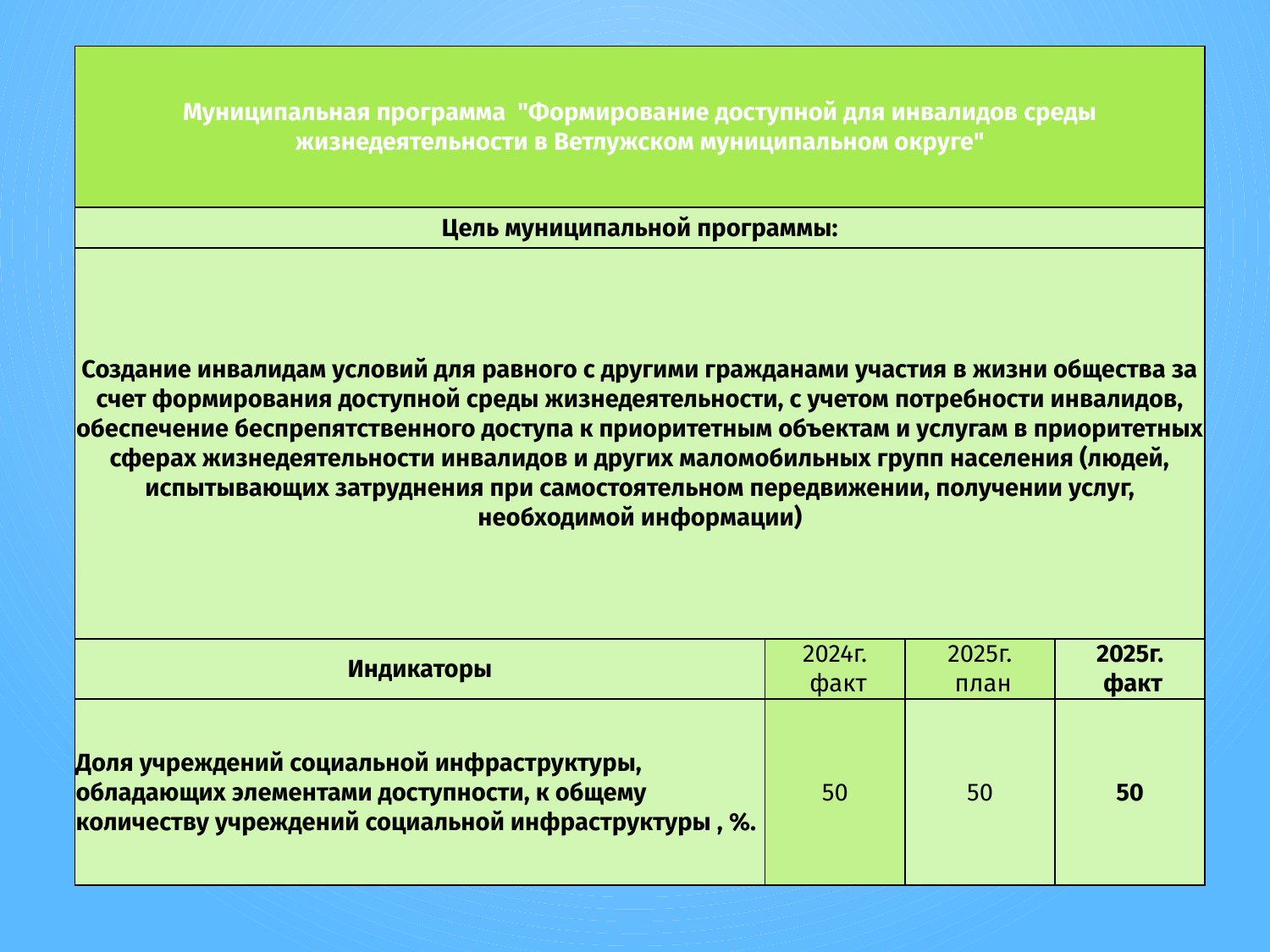

| Муниципальная программа "Формирование доступной для инвалидов среды жизнедеятельности в Ветлужском муниципальном округе" |  |  |  |
| --- | --- | --- | --- |
| Цель муниципальной программы: |  |  |  |
| Создание инвалидам условий для равного с другими гражданами участия в жизни общества за счет формирования доступной среды жизнедеятельности, с учетом потребности инвалидов, обеспечение беспрепятственного доступа к приоритетным объектам и услугам в приоритетных сферах жизнедеятельности инвалидов и других маломобильных групп населения (людей, испытывающих затруднения при самостоятельном передвижении, получении услуг, необходимой информации) |  |  |  |
| Индикаторы | 2024г. факт | 2025г. план | 2025г. факт |
| Доля учреждений социальной инфраструктуры, обладающих элементами доступности, к общему количеству учреждений социальной инфраструктуры , %. | 50 | 50 | 50 |